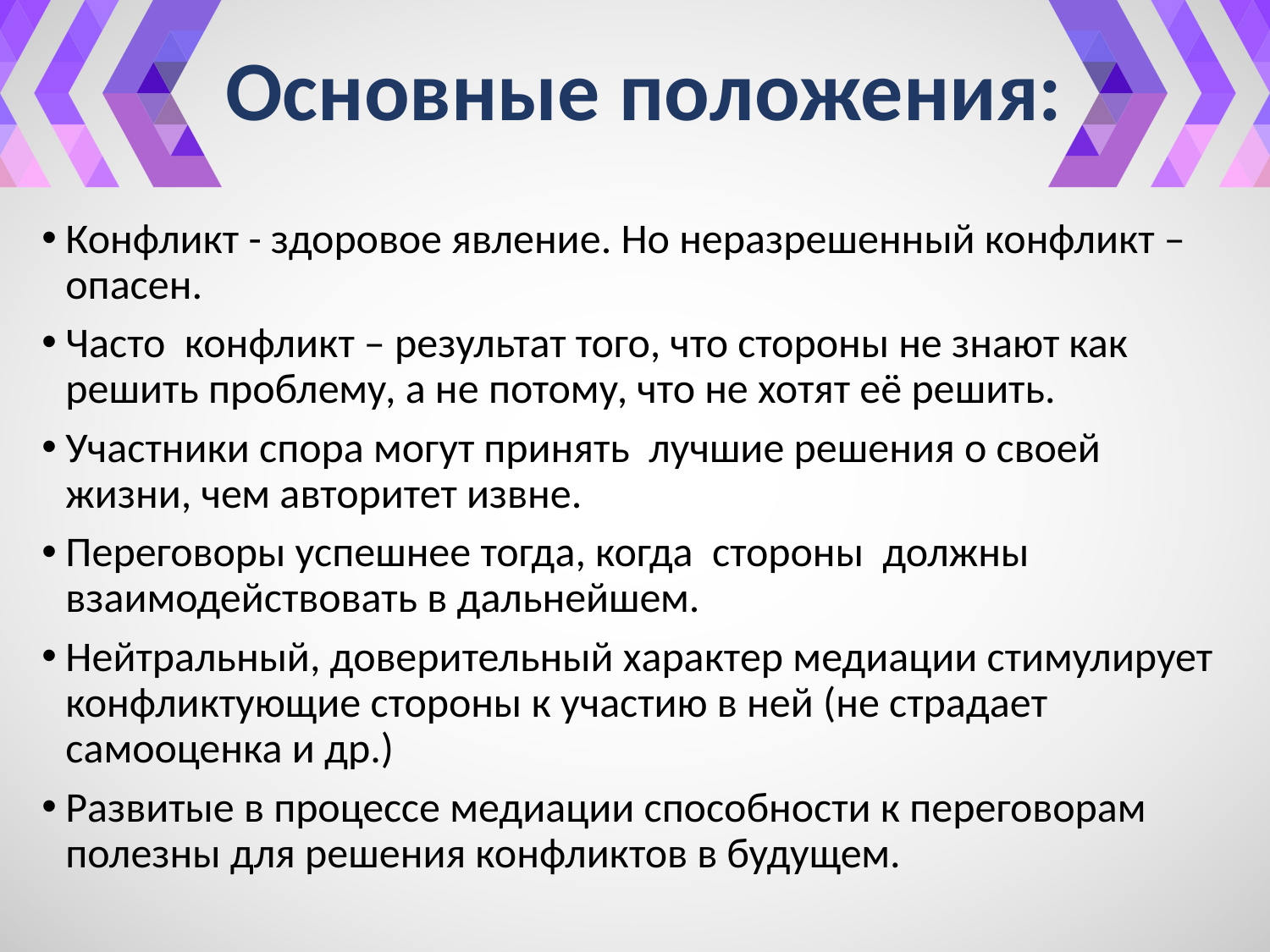

# Основные положения:
Конфликт - здоровое явление. Но неразрешенный конфликт – опасен.
Часто  конфликт – результат того, что стороны не знают как решить проблему, а не потому, что не хотят её решить.
Участники спора могут принять  лучшие решения о своей жизни, чем авторитет извне.
Переговоры успешнее тогда, когда  стороны  должны взаимодействовать в дальнейшем.
Нейтральный, доверительный характер медиации стимулирует конфликтующие стороны к участию в ней (не страдает самооценка и др.)
Развитые в процессе медиации способности к переговорам полезны для решения конфликтов в будущем.